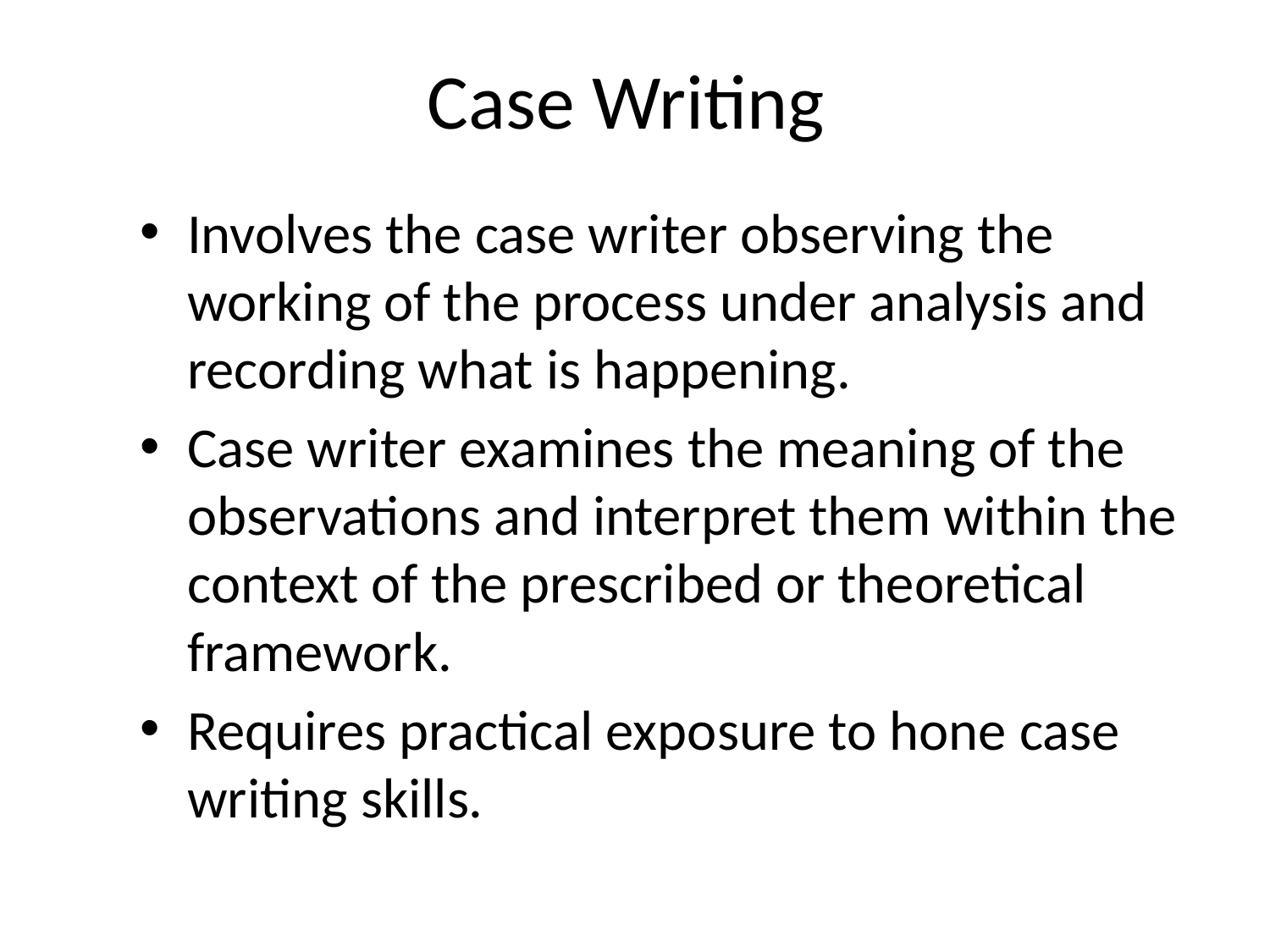

# Case Writing
Involves the case writer observing the working of the process under analysis and recording what is happening.
Case writer examines the meaning of the observations and interpret them within the context of the prescribed or theoretical framework.
Requires practical exposure to hone case writing skills.